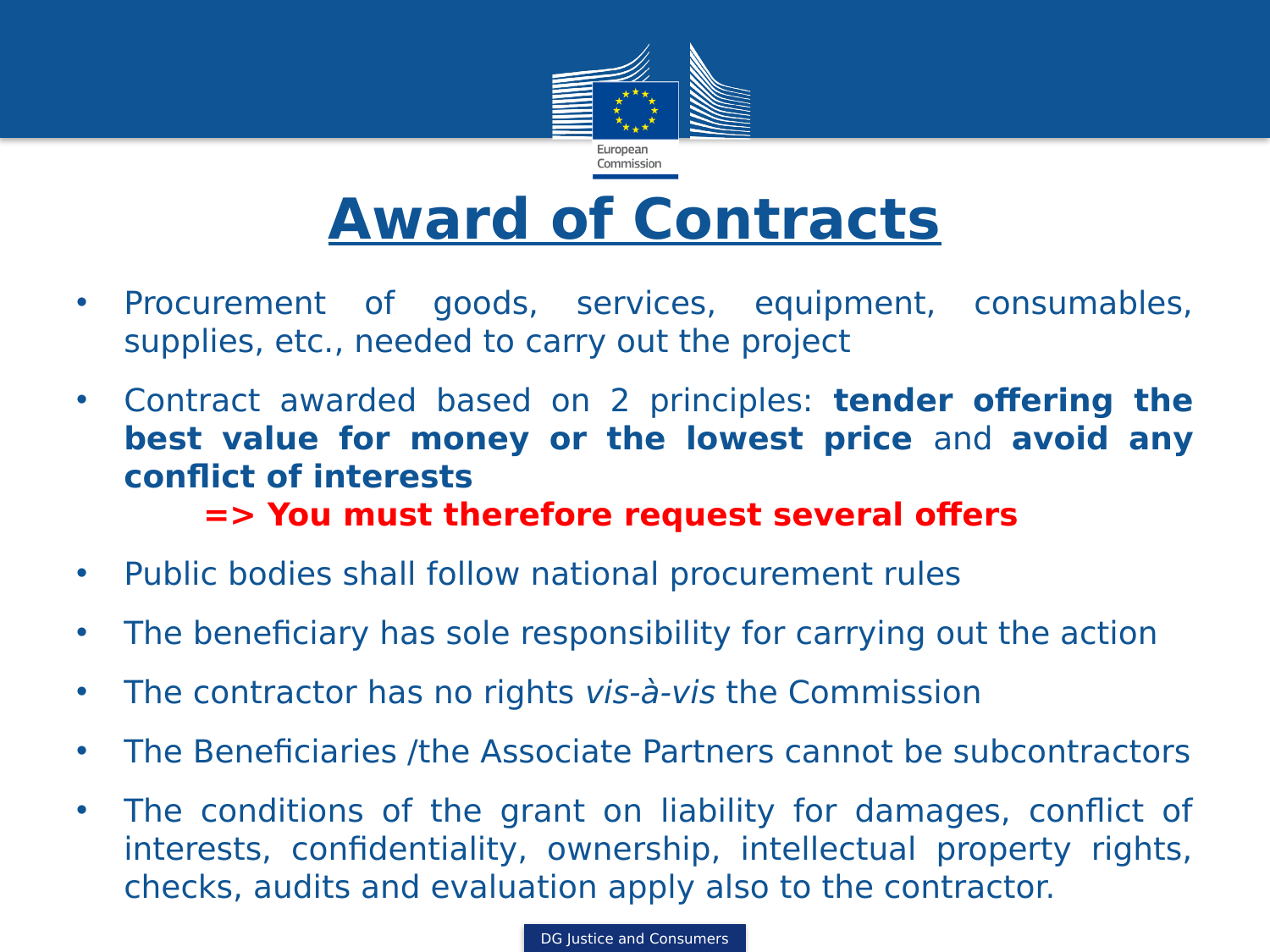

# Award of Contracts
Procurement of goods, services, equipment, consumables, supplies, etc., needed to carry out the project
Contract awarded based on 2 principles: tender offering the best value for money or the lowest price and avoid any conflict of interests
	=> You must therefore request several offers
Public bodies shall follow national procurement rules
The beneficiary has sole responsibility for carrying out the action
The contractor has no rights vis-à-vis the Commission
The Beneficiaries /the Associate Partners cannot be subcontractors
The conditions of the grant on liability for damages, conflict of interests, confidentiality, ownership, intellectual property rights, checks, audits and evaluation apply also to the contractor.